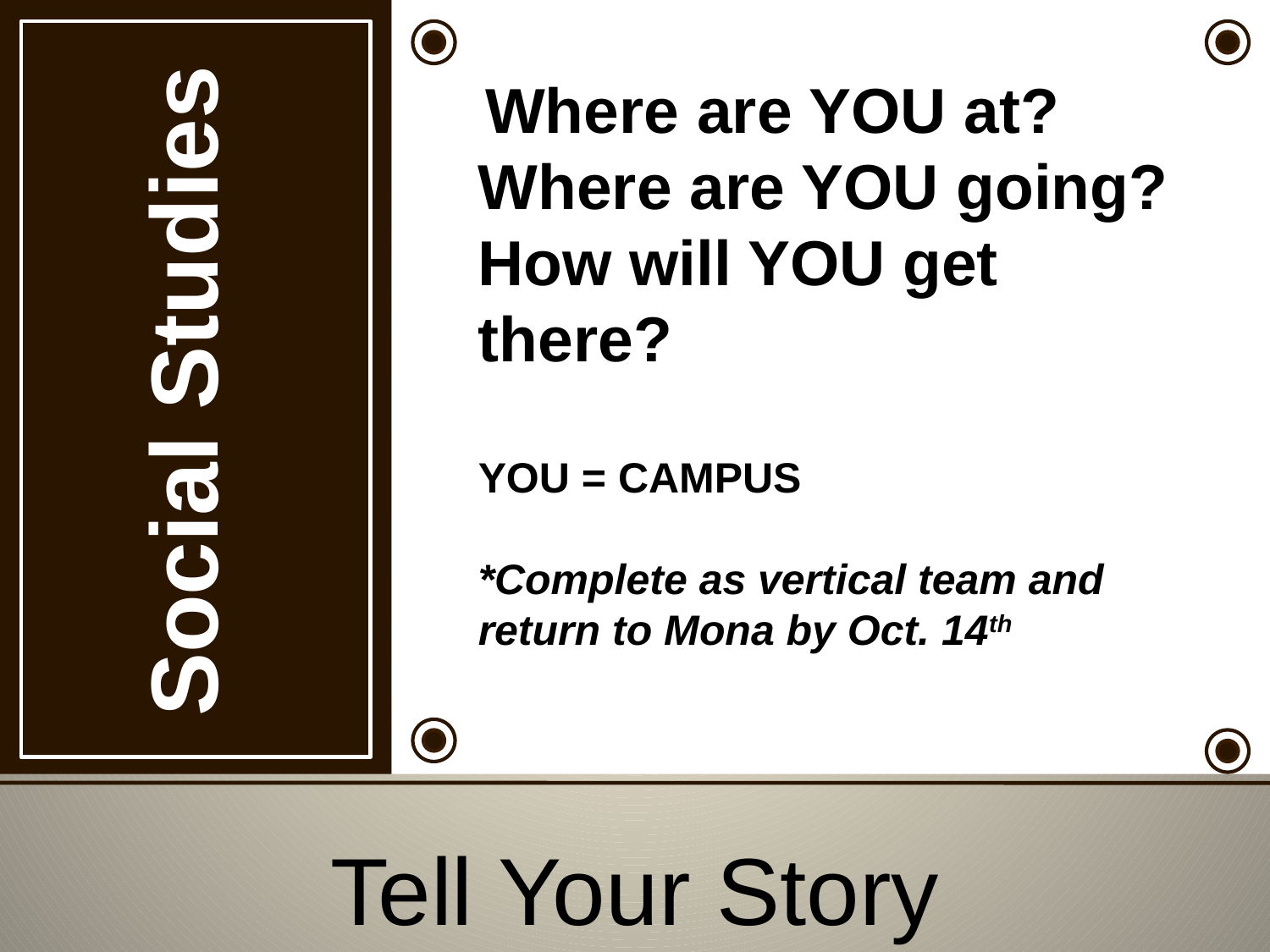

Social Studies

 Where are YOU at?
Where are YOU going?
How will YOU get there?

YOU = CAMPUS

*Complete as vertical team and return to Mona by Oct. 14th

Tell Your Story